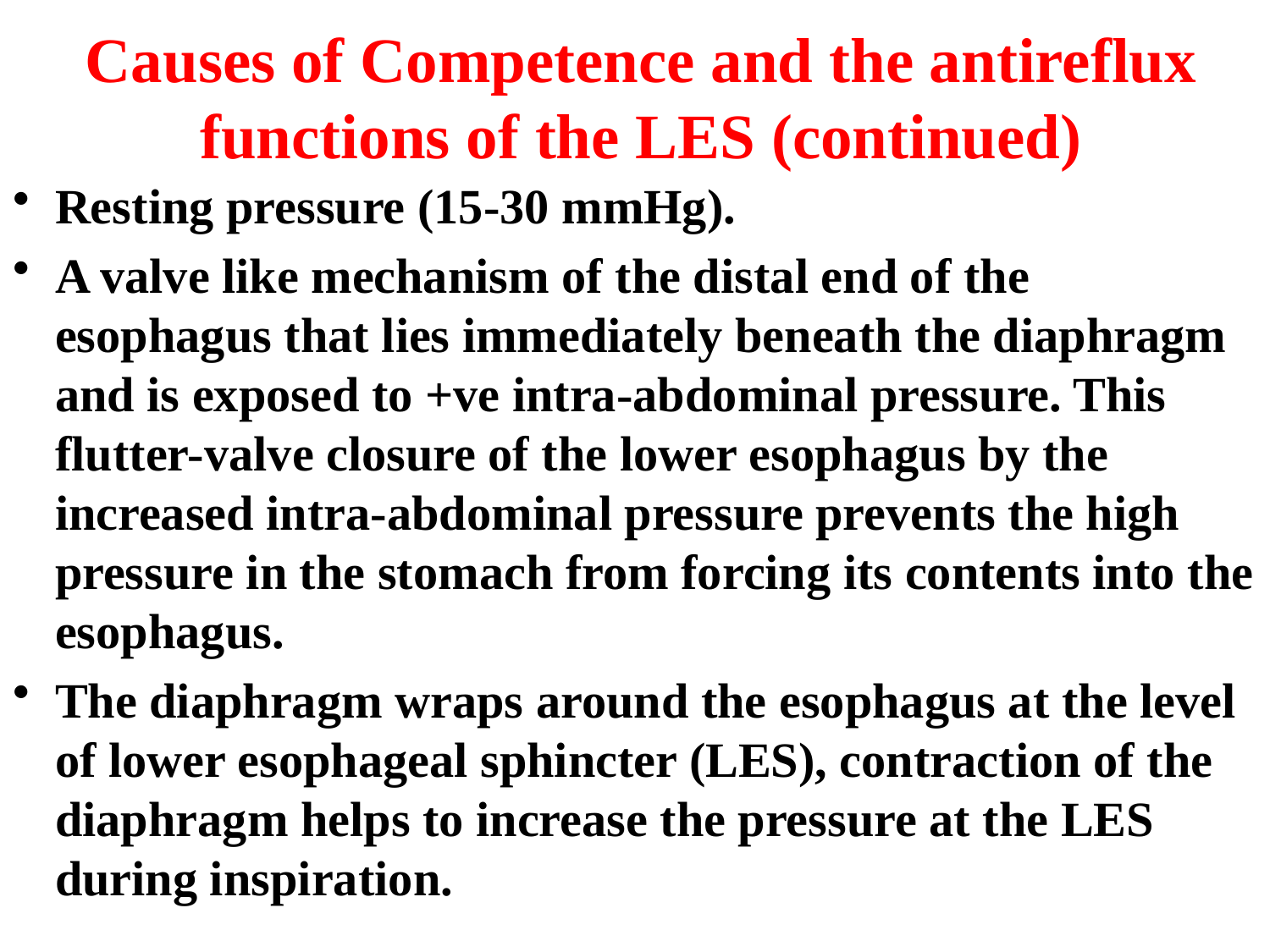

# Causes of Competence and the antireflux functions of the LES (continued)
Resting pressure (15-30 mmHg).
A valve like mechanism of the distal end of the esophagus that lies immediately beneath the diaphragm and is exposed to +ve intra-abdominal pressure. This flutter-valve closure of the lower esophagus by the increased intra-abdominal pressure prevents the high pressure in the stomach from forcing its contents into the esophagus.
The diaphragm wraps around the esophagus at the level of lower esophageal sphincter (LES), contraction of the diaphragm helps to increase the pressure at the LES during inspiration.